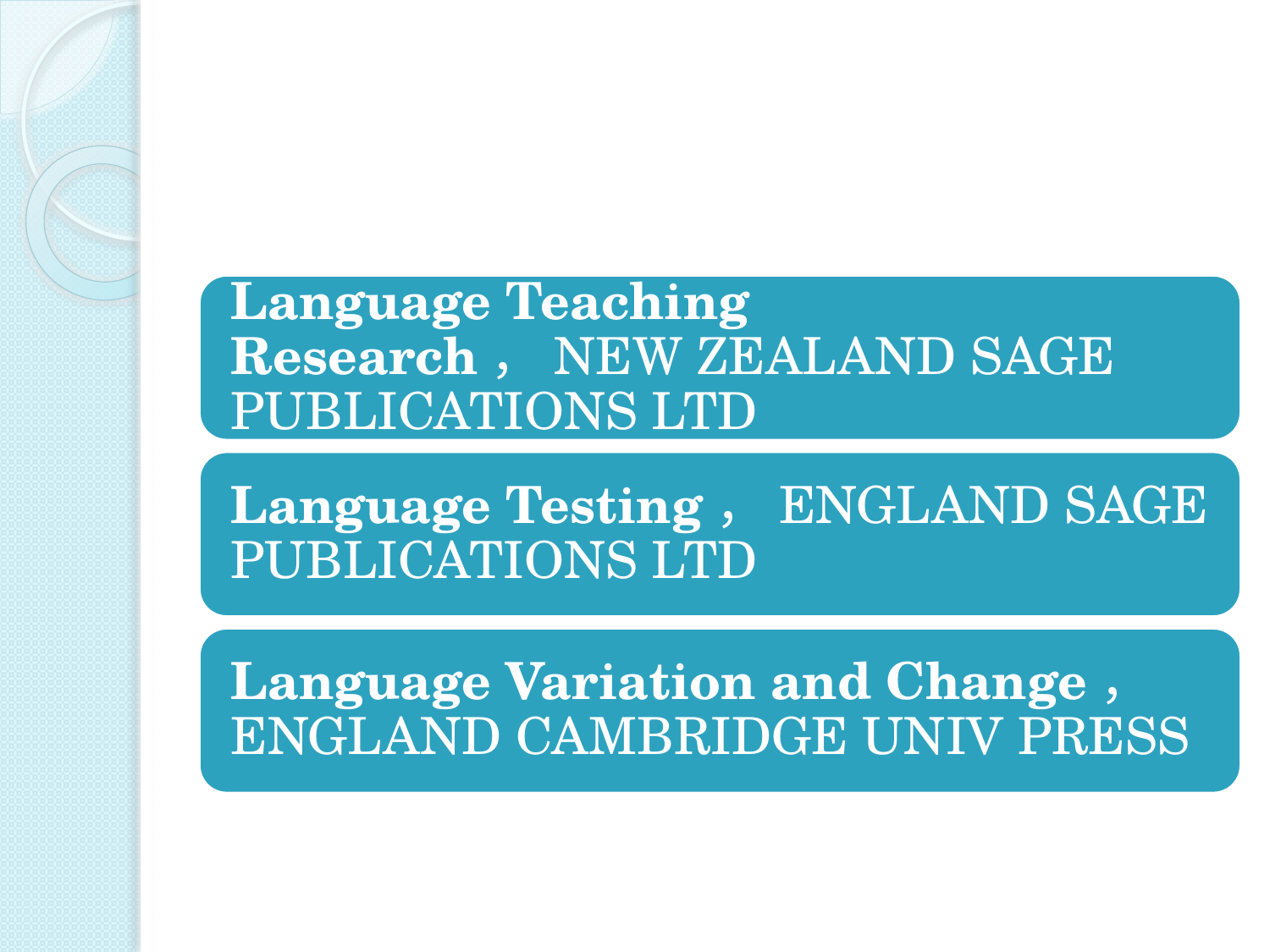

#
Language Teaching Research，NEW ZEALAND SAGE PUBLICATIONS LTD
Language Testing，ENGLAND SAGE PUBLICATIONS LTD
Language Variation and Change， ENGLAND CAMBRIDGE UNIV PRESS